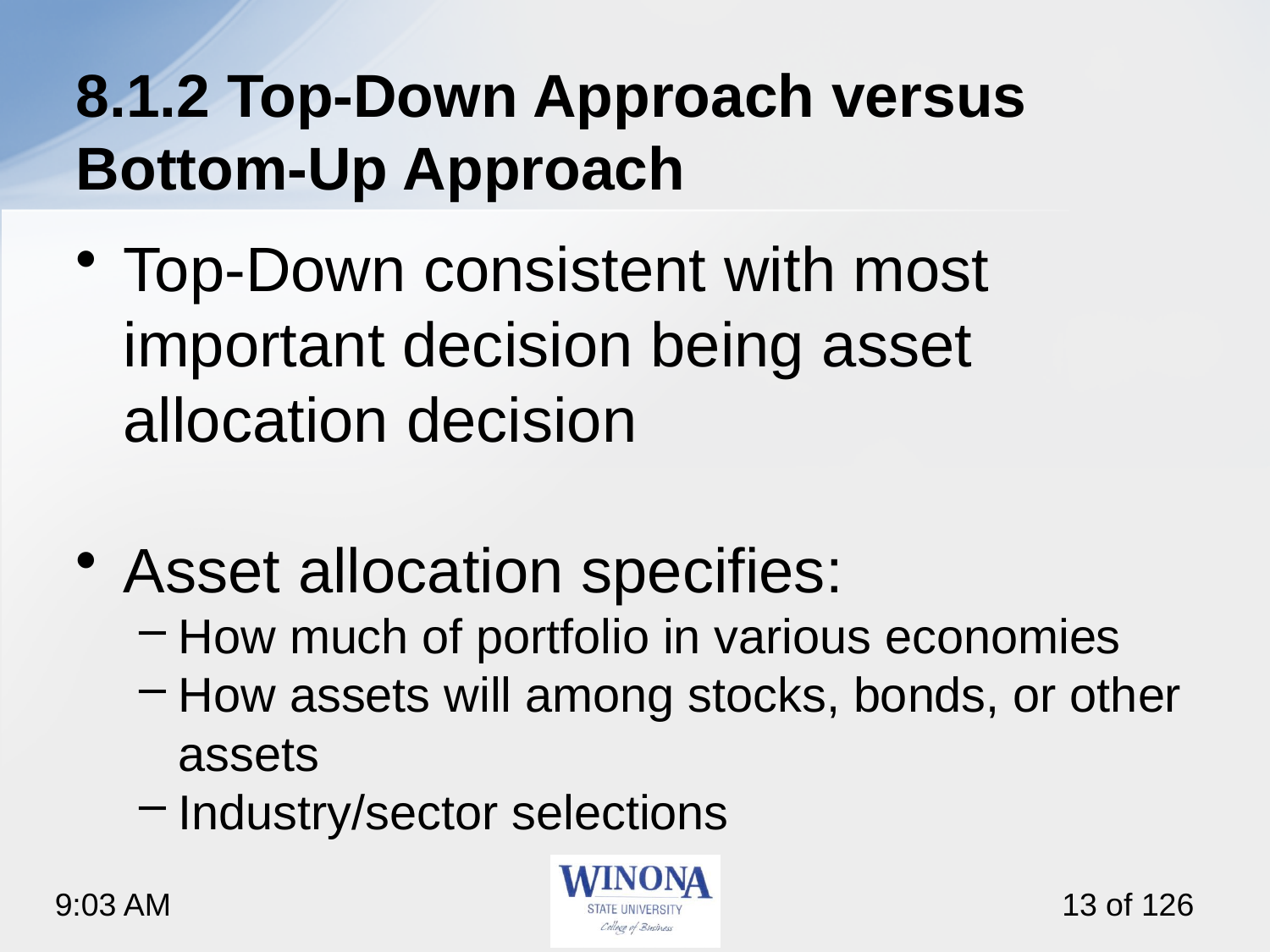

# 8.1.2 Top-Down Approach versus Bottom-Up Approach
Top-Down consistent with most important decision being asset allocation decision

Asset allocation specifies:
How much of portfolio in various economies
How assets will among stocks, bonds, or other assets
Industry/sector selections